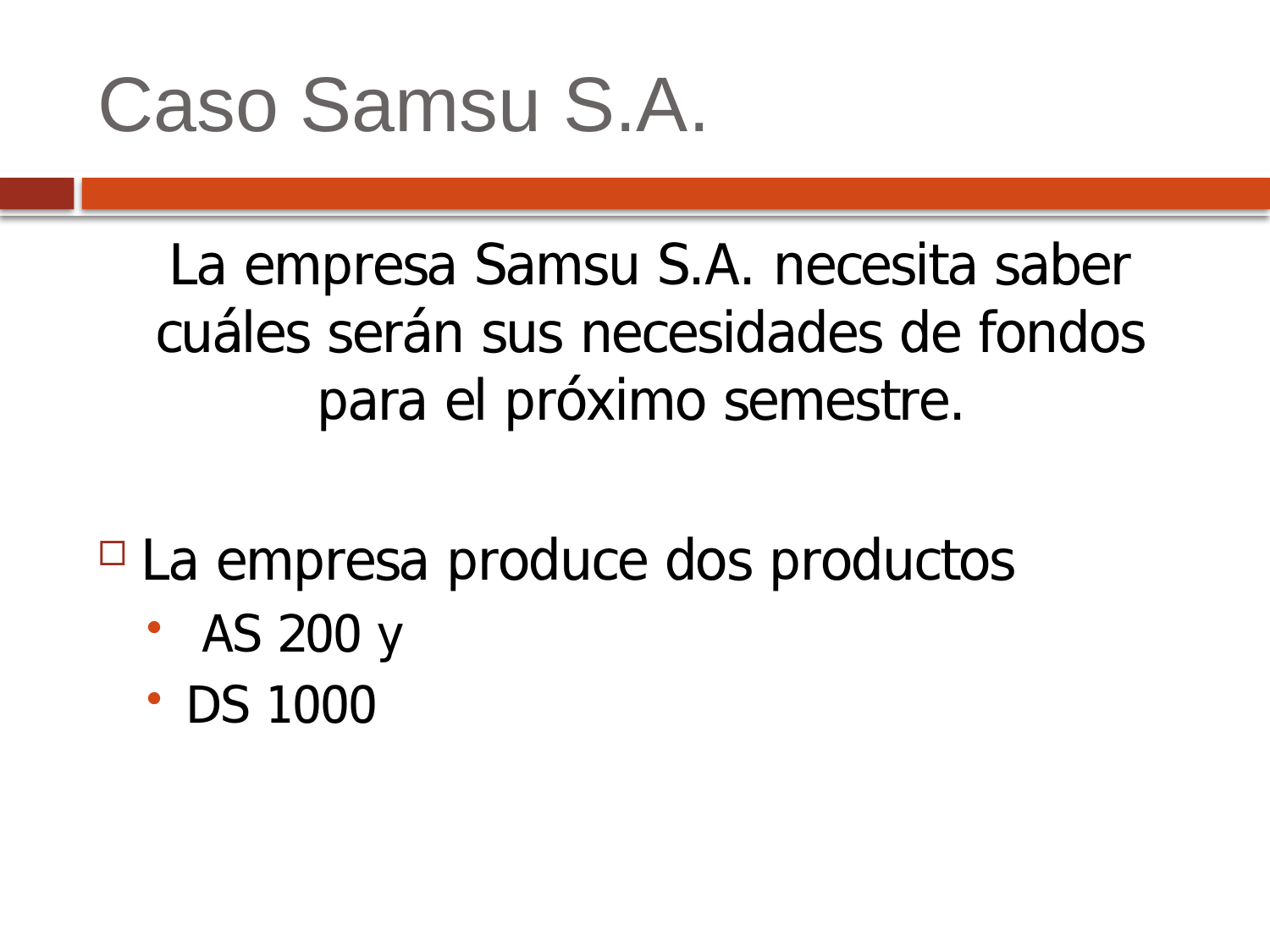

# Caso Samsu S.A.
La empresa Samsu S.A. necesita saber cuáles serán sus necesidades de fondos para el próximo semestre.

La empresa produce dos productos
 AS 200 y
DS 1000